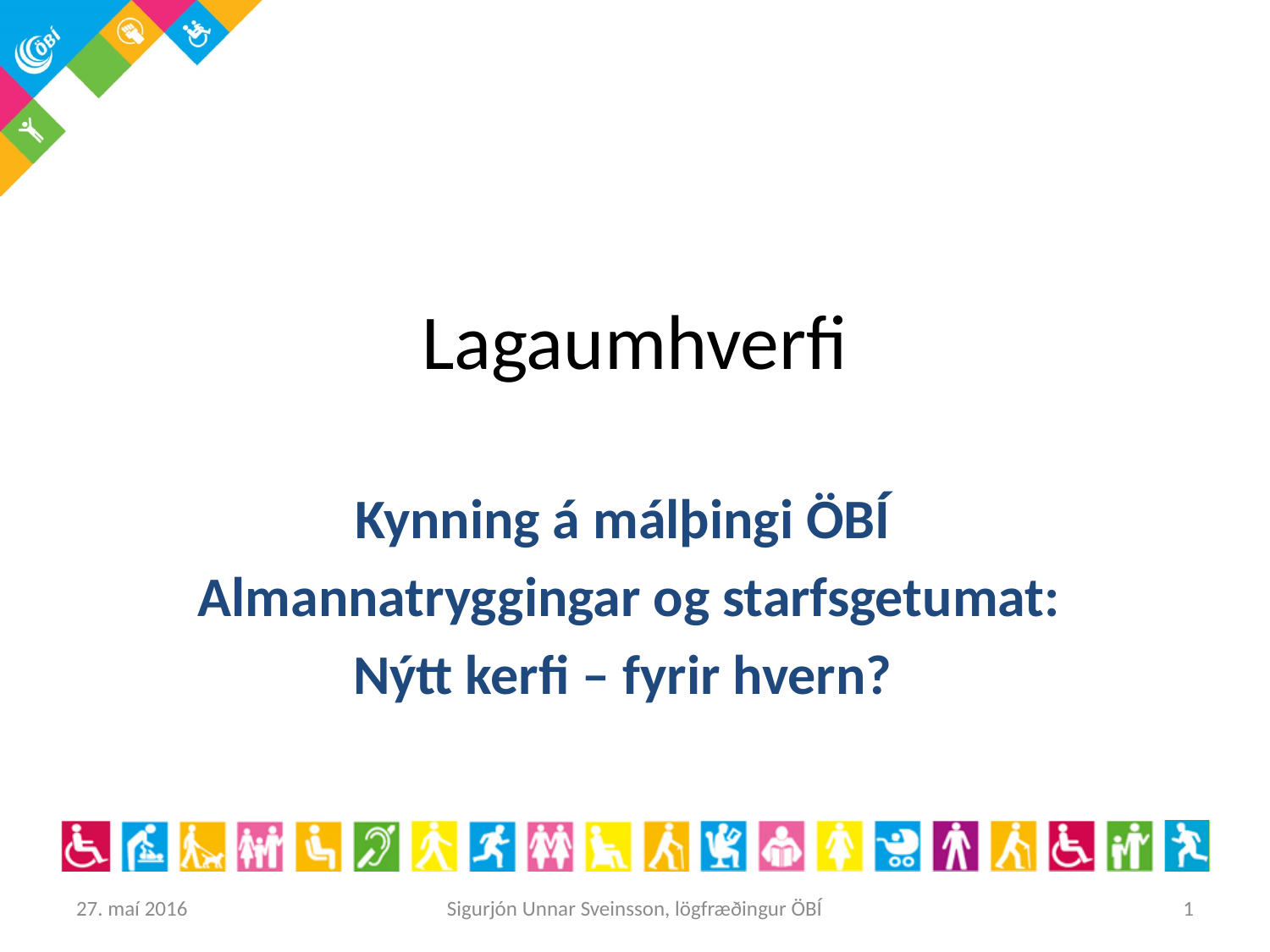

# Lagaumhverfi
Kynning á málþingi ÖBÍ
Almannatryggingar og starfsgetumat:
Nýtt kerfi – fyrir hvern?
27. maí 2016
Sigurjón Unnar Sveinsson, lögfræðingur ÖBÍ
1